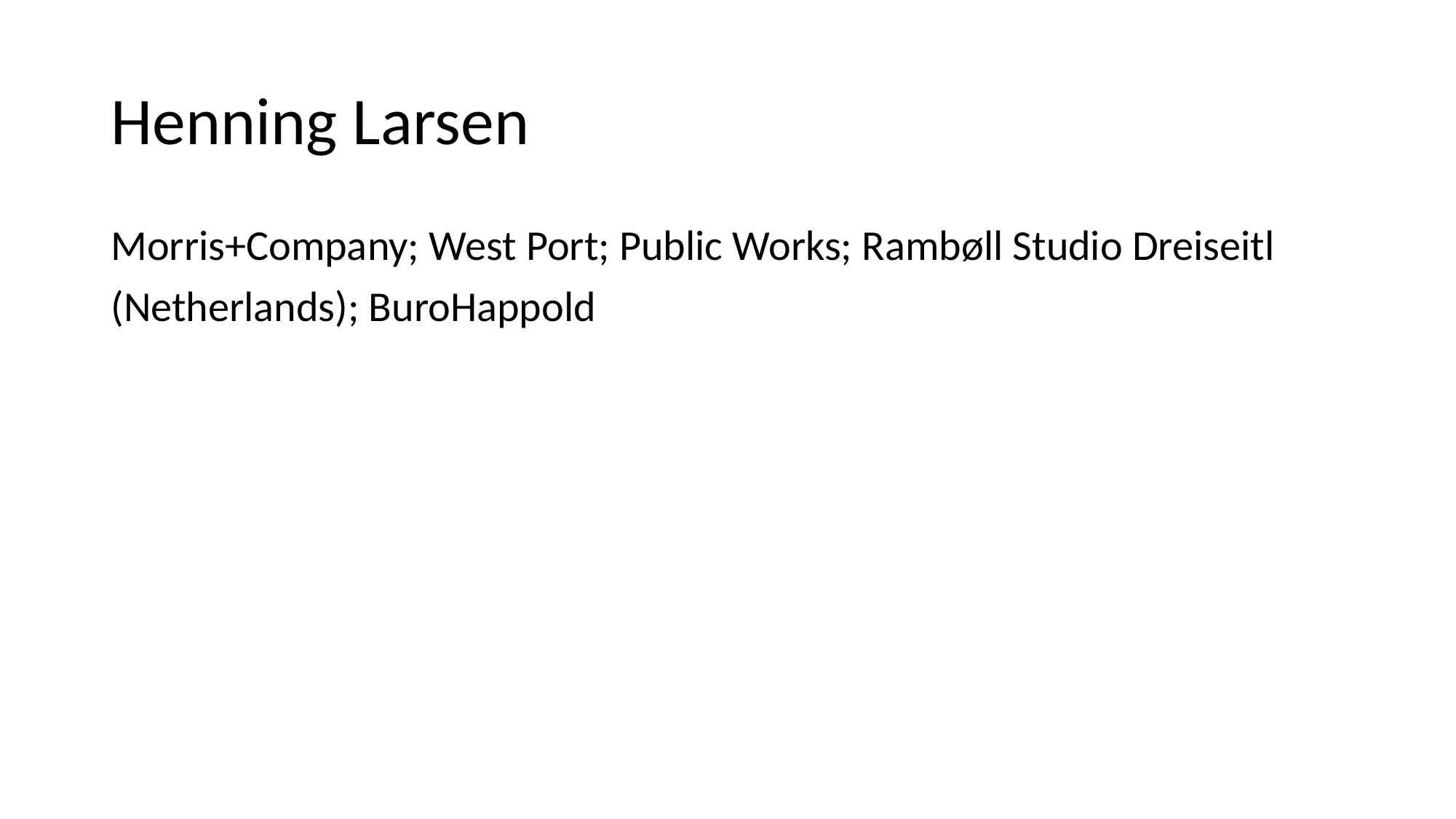

# Henning Larsen
Morris+Company; West Port; Public Works; Rambøll Studio Dreiseitl
(Netherlands); BuroHappold